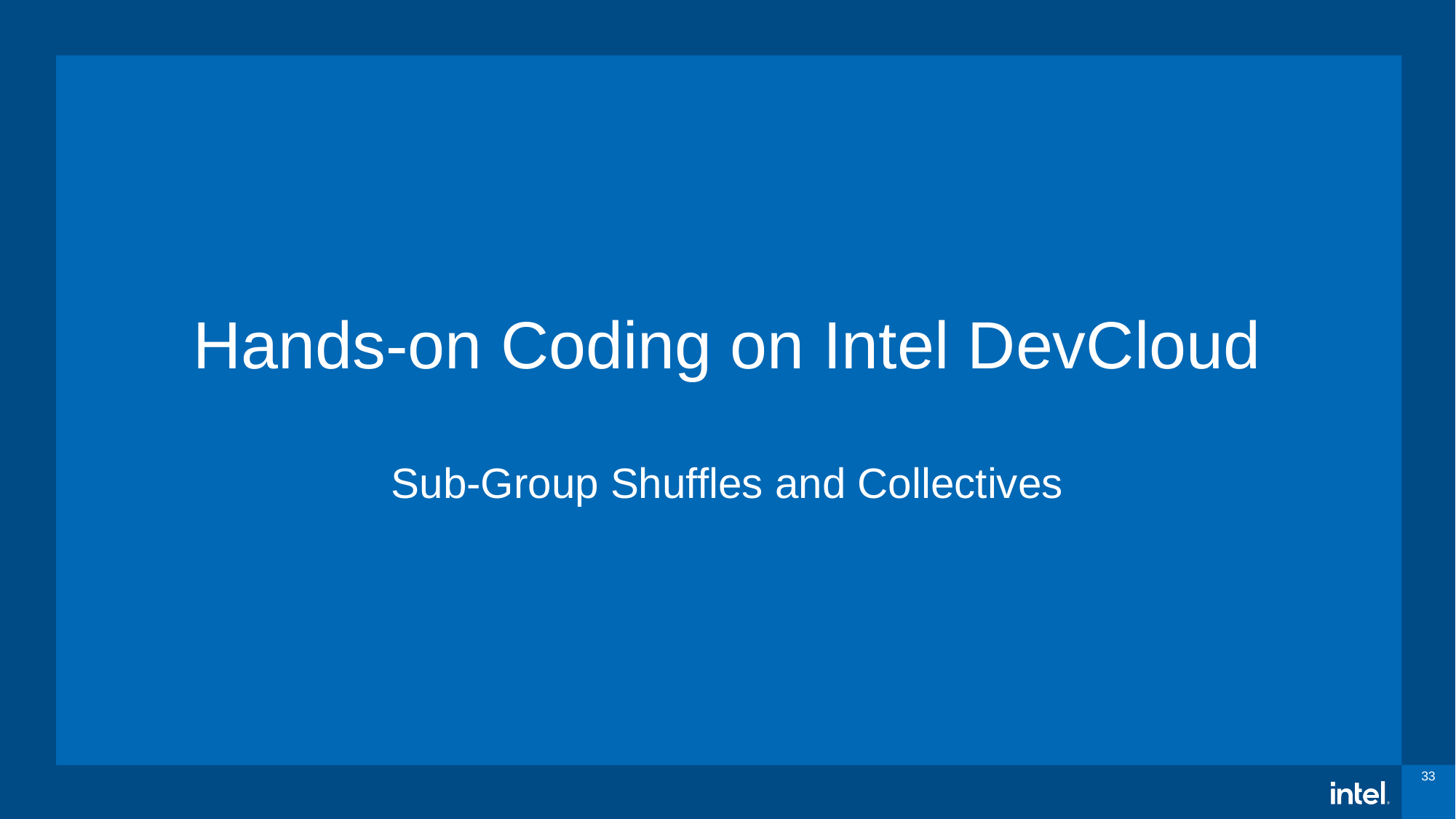

# Hands-on Coding on Intel DevCloud Sub-Group Shuffles and Collectives